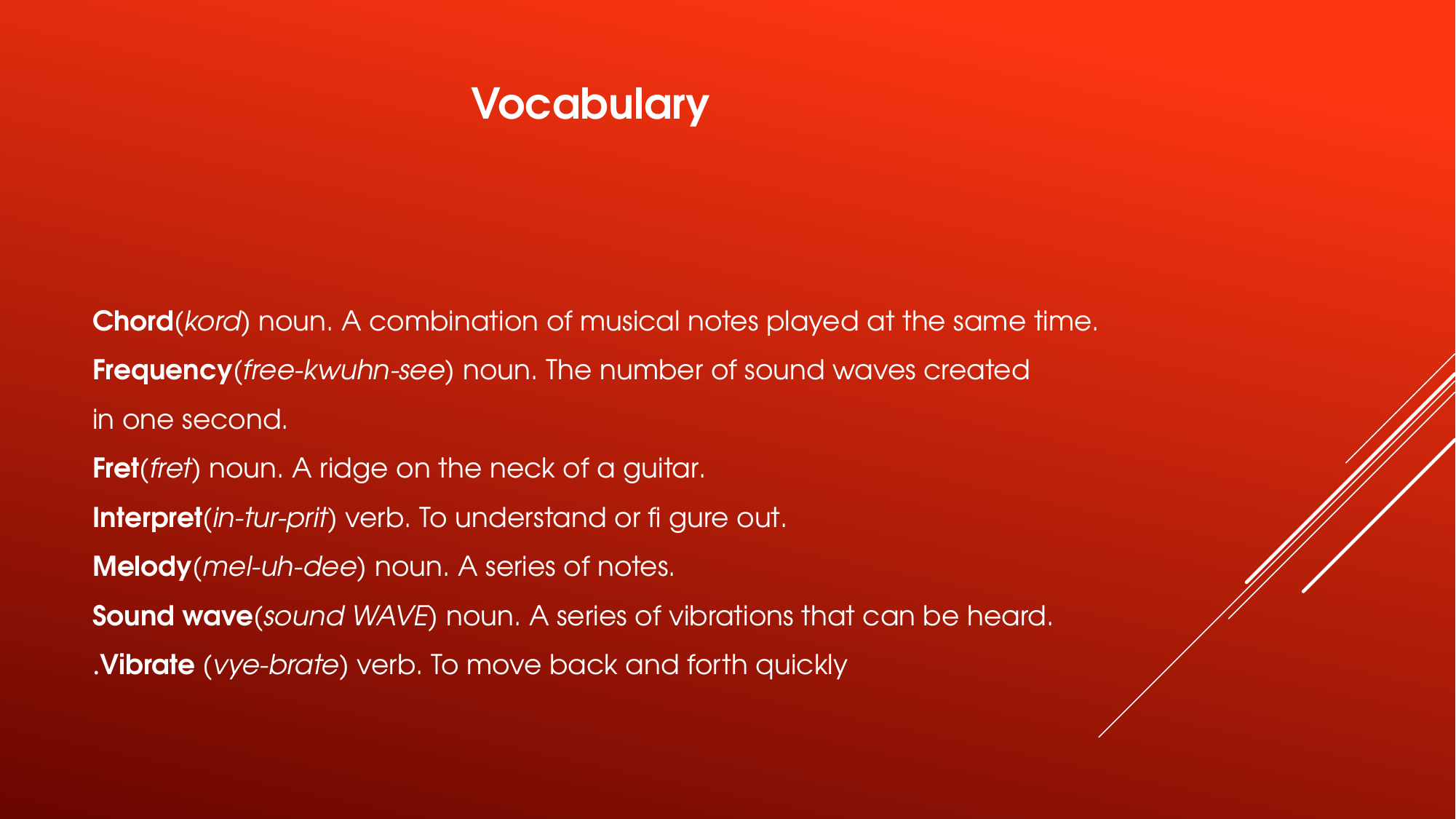

Vocabulary
# Chord(kord) noun. A combination of musical notes played at the same time. Frequency(free-kwuhn-see) noun. The number of sound waves created in one second. Fret(fret) noun. A ridge on the neck of a guitar. Interpret(in-tur-prit) verb. To understand or fi gure out. Melody(mel-uh-dee) noun. A series of notes. Sound wave(sound WAVE) noun. A series of vibrations that can be heard. Vibrate (vye-brate) verb. To move back and forth quickly.